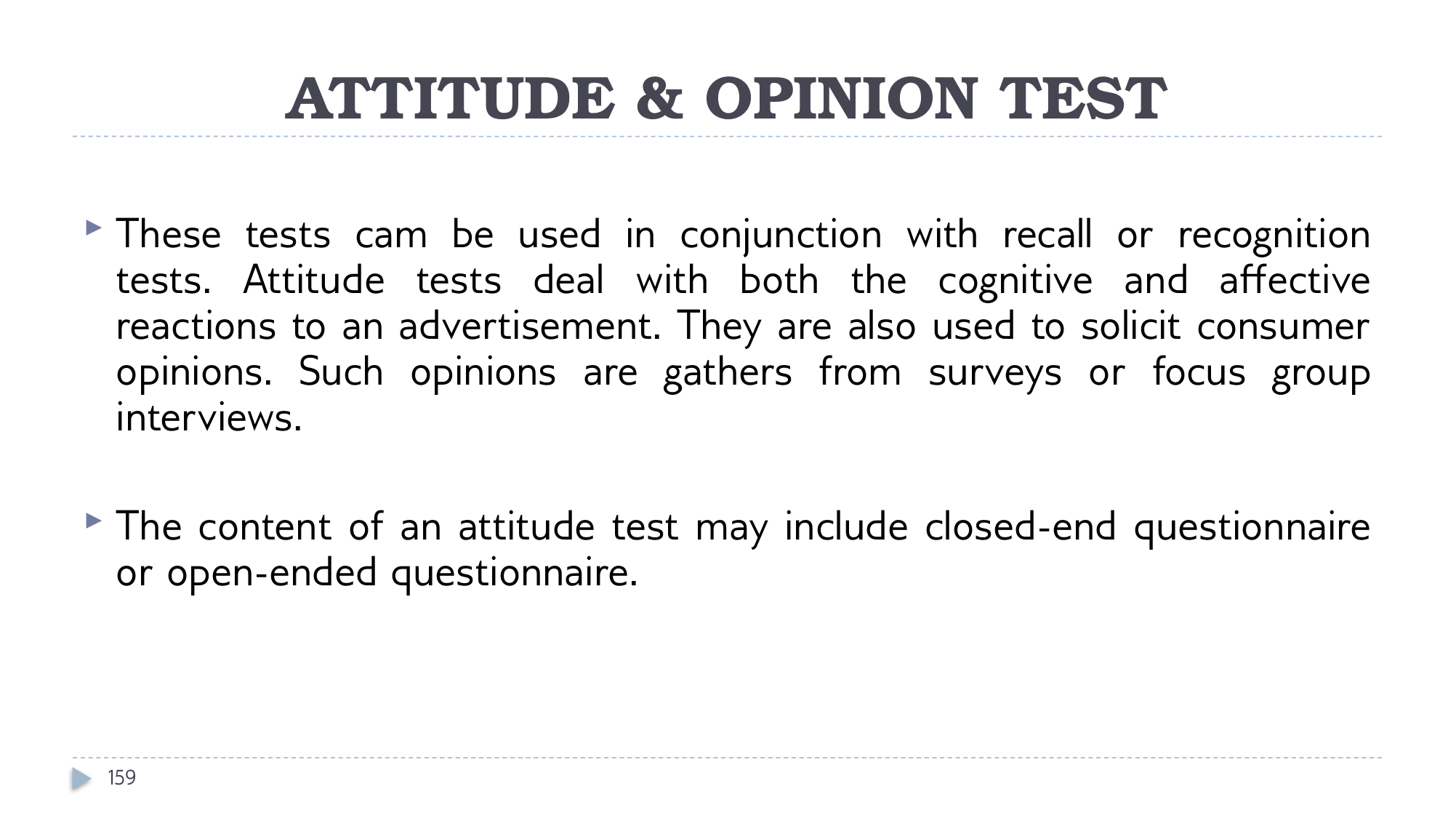

# ATTITUDE & OPINION TEST

These tests cam be used in conjunction with recall or recognition tests. Attitude tests deal with both the cognitive and affective reactions to an advertisement. They are also used to solicit consumer opinions. Such opinions are gathers from surveys or focus group interviews.

The content of an attitude test may include closed-end questionnaire or open-ended questionnaire.
159